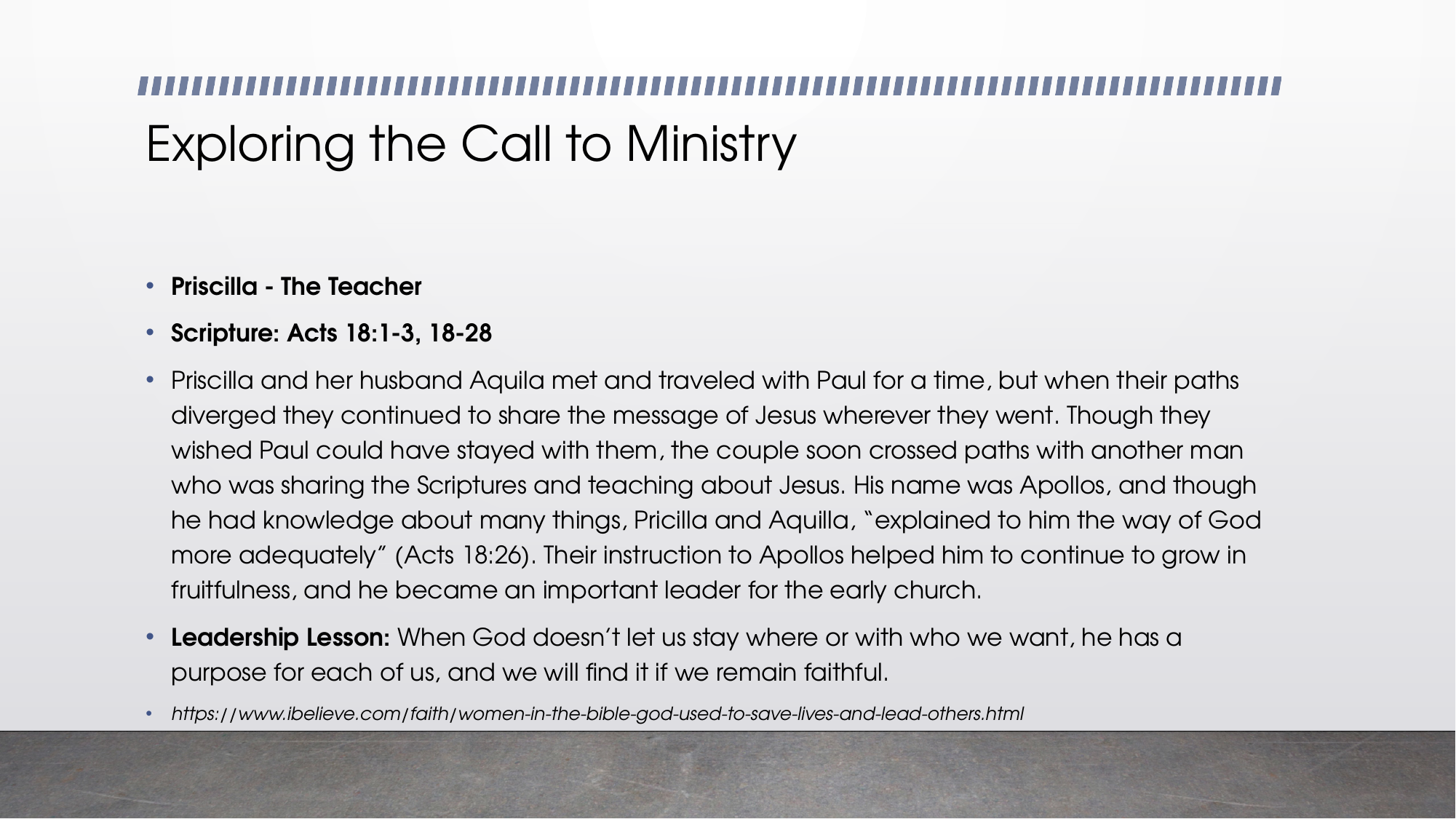

# Exploring the Call to Ministry
Priscilla - The Teacher
Scripture: Acts 18:1-3, 18-28
Priscilla and her husband Aquila met and traveled with Paul for a time, but when their paths diverged they continued to share the message of Jesus wherever they went. Though they wished Paul could have stayed with them, the couple soon crossed paths with another man who was sharing the Scriptures and teaching about Jesus. His name was Apollos, and though he had knowledge about many things, Pricilla and Aquilla, “explained to him the way of God more adequately” (Acts 18:26). Their instruction to Apollos helped him to continue to grow in fruitfulness, and he became an important leader for the early church.
Leadership Lesson: When God doesn’t let us stay where or with who we want, he has a purpose for each of us, and we will find it if we remain faithful.
https://www.ibelieve.com/faith/women-in-the-bible-god-used-to-save-lives-and-lead-others.html